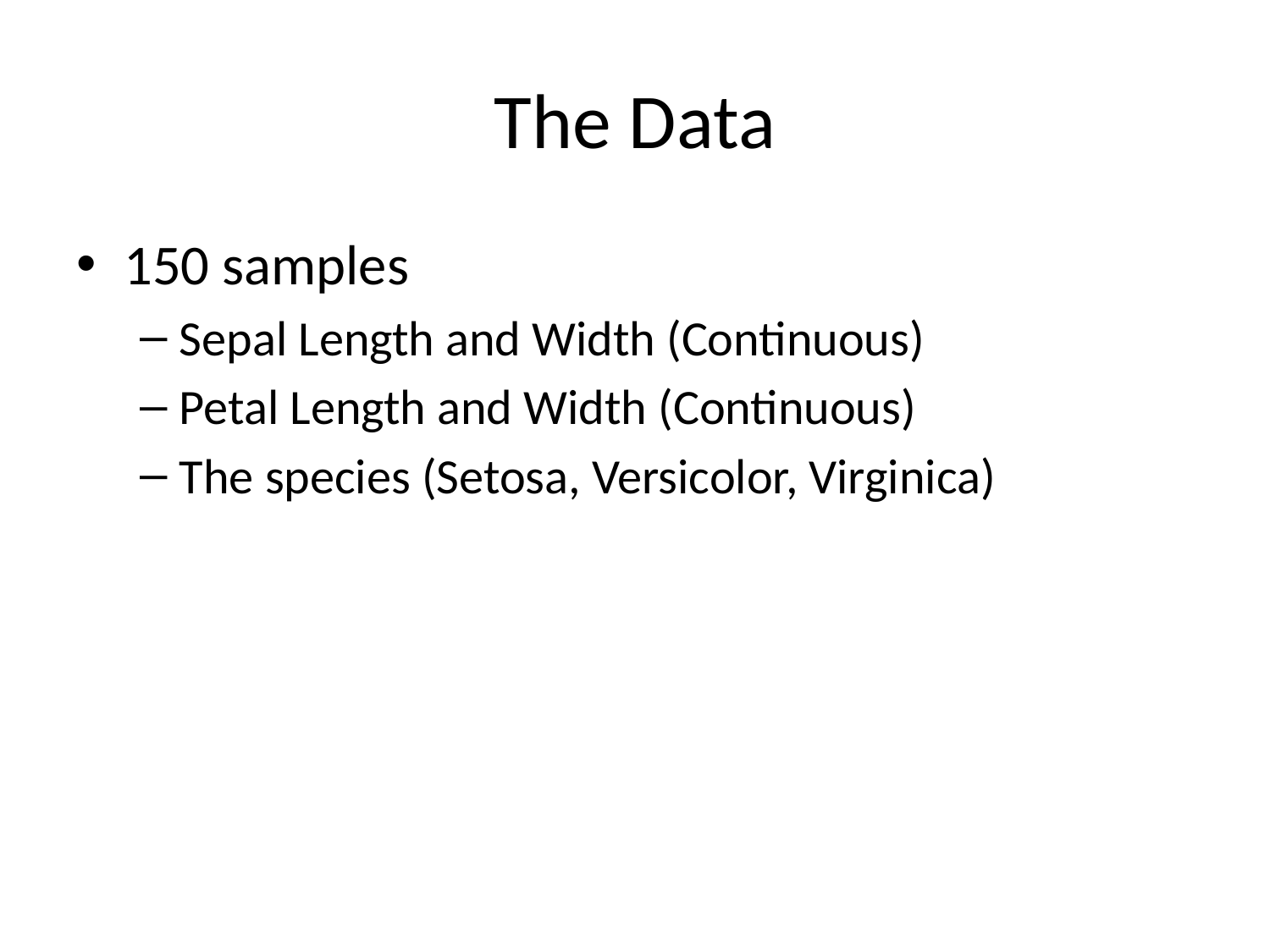

# The Data
150 samples
Sepal Length and Width (Continuous)
Petal Length and Width (Continuous)
The species (Setosa, Versicolor, Virginica)